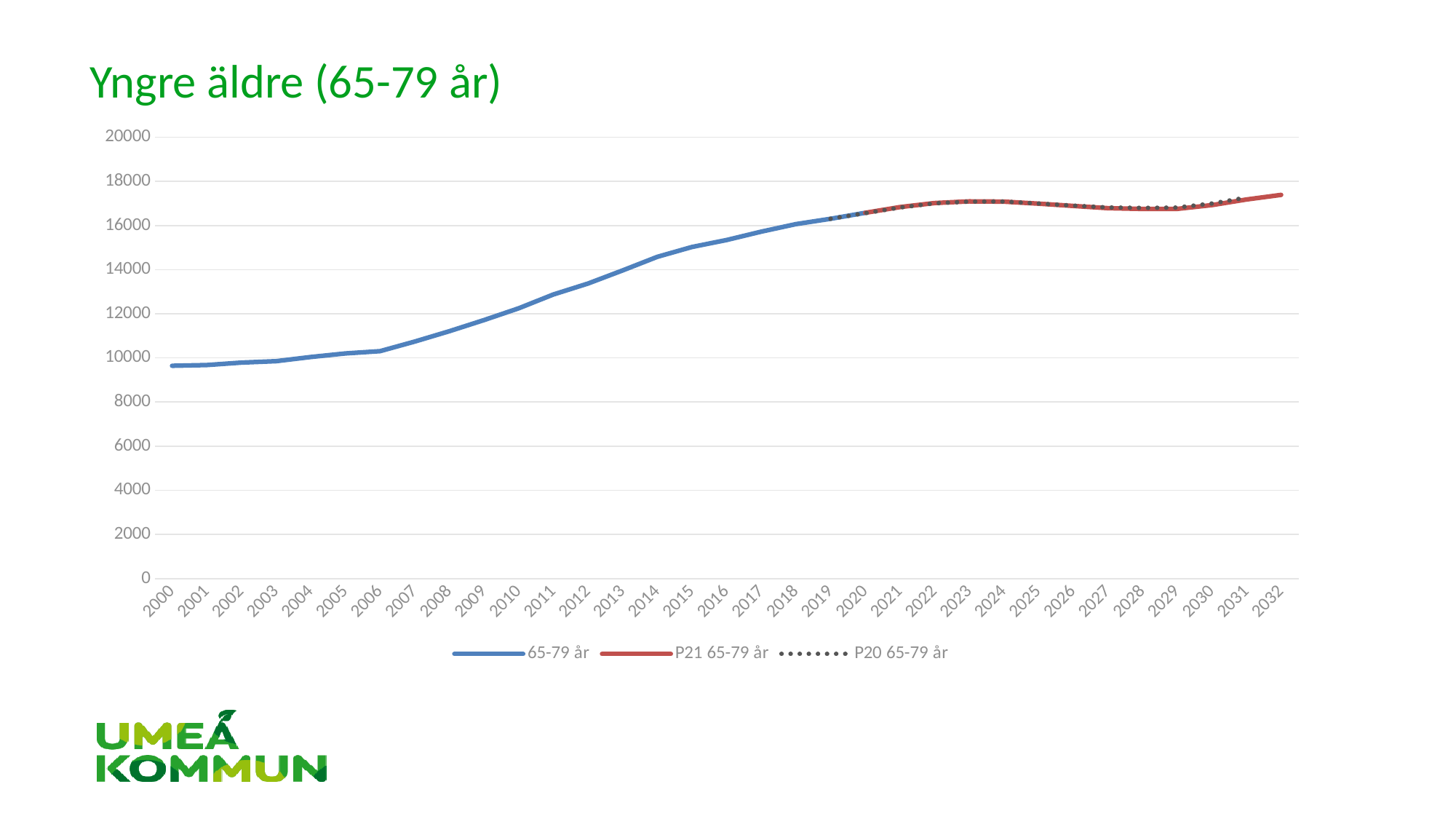

# Yngre äldre (65-79 år)

### Chart

| Category | 65-79 år | P21 65-79 år | P20 65-79 år |
|---|---|---|---|
| 2000 | 9644.0 | None | None |
| 2001 | 9677.0 | None | None |
| 2002 | 9789.0 | None | None |
| 2003 | 9853.0 | None | None |
| 2004 | 10041.0 | None | None |
| 2005 | 10204.0 | None | None |
| 2006 | 10306.0 | None | None |
| 2007 | 10741.0 | None | None |
| 2008 | 11211.0 | None | None |
| 2009 | 11716.0 | None | None |
| 2010 | 12249.0 | None | None |
| 2011 | 12875.0 | None | None |
| 2012 | 13371.0 | None | None |
| 2013 | 13965.0 | None | None |
| 2014 | 14582.0 | None | None |
| 2015 | 15027.0 | None | None |
| 2016 | 15343.0 | None | None |
| 2017 | 15723.0 | None | None |
| 2018 | 16063.0 | None | None |
| 2019 | 16306.0 | None | 16308.0 |
| 2020 | 16577.0 | 16577.0 | 16560.503000190918 |
| 2021 | None | 16834.505150223922 | 16815.952665388264 |
| 2022 | None | 17018.61293023898 | 17005.96311604758 |
| 2023 | None | 17094.99111599301 | 17085.438816097845 |
| 2024 | None | 17082.006700897553 | 17086.654643754544 |
| 2025 | None | 16990.20651760492 | 16997.127799527378 |
| 2026 | None | 16888.73184541482 | 16900.821429684103 |
| 2027 | None | 16787.222867311248 | 16818.05080076054 |
| 2028 | None | 16752.374844030826 | 16798.961282266373 |
| 2029 | None | 16753.703314902425 | 16814.451294285933 |
| 2030 | None | 16924.51493366267 | 16996.577238730653 |
| 2031 | None | 17180.082571941937 | 17265.81914225999 |
| 2032 | None | 17387.934500306845 | None |